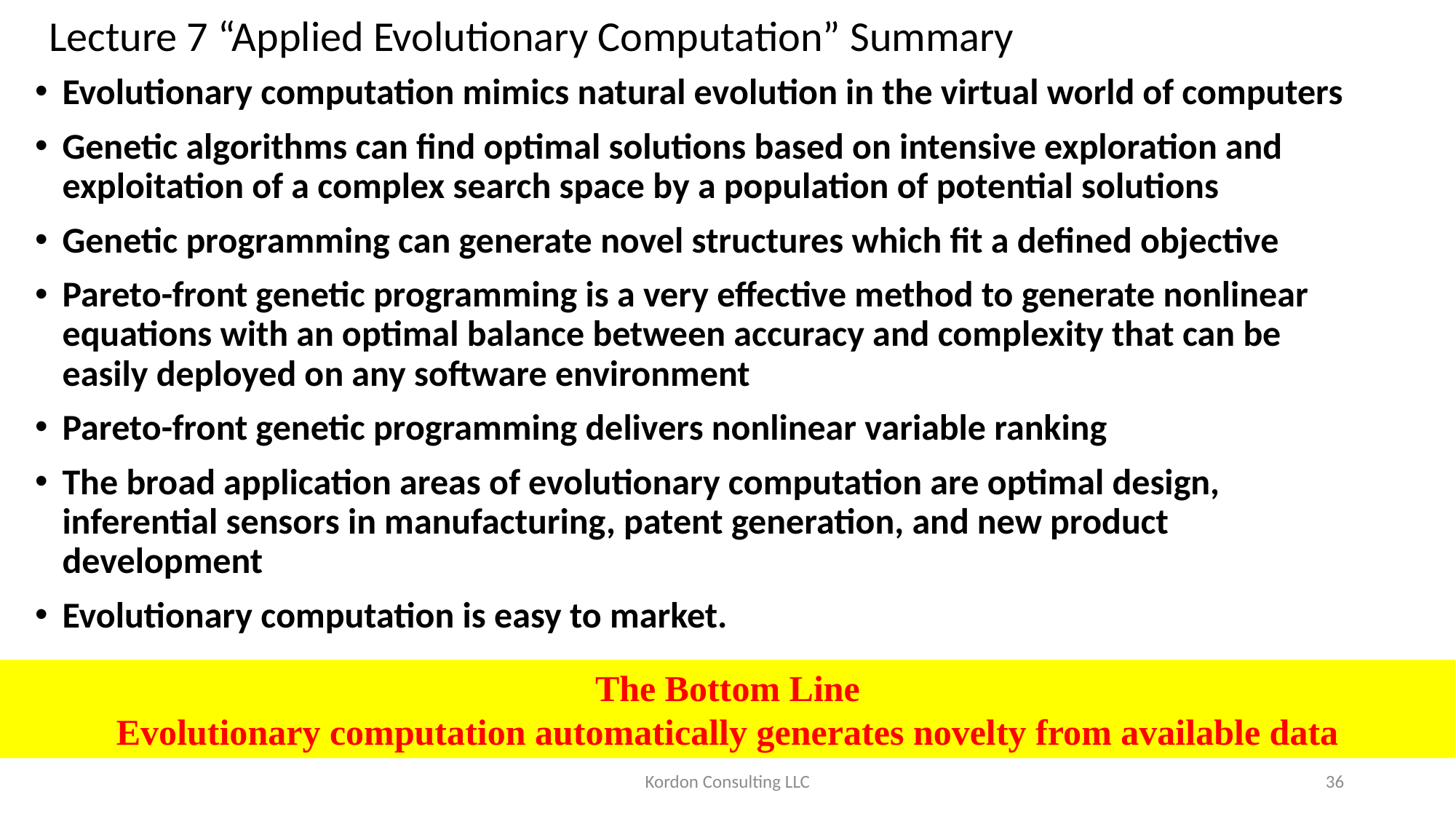

# Lecture 7 “Applied Evolutionary Computation” Summary
Evolutionary computation mimics natural evolution in the virtual world of computers
Genetic algorithms can find optimal solutions based on intensive exploration and exploitation of a complex search space by a population of potential solutions
Genetic programming can generate novel structures which fit a defined objective
Pareto-front genetic programming is a very effective method to generate nonlinear equations with an optimal balance between accuracy and complexity that can be easily deployed on any software environment
Pareto-front genetic programming delivers nonlinear variable ranking
The broad application areas of evolutionary computation are optimal design, inferential sensors in manufacturing, patent generation, and new product development
Evolutionary computation is easy to market.

The Bottom Line
Evolutionary computation automatically generates novelty from available data
Kordon Consulting LLC
36